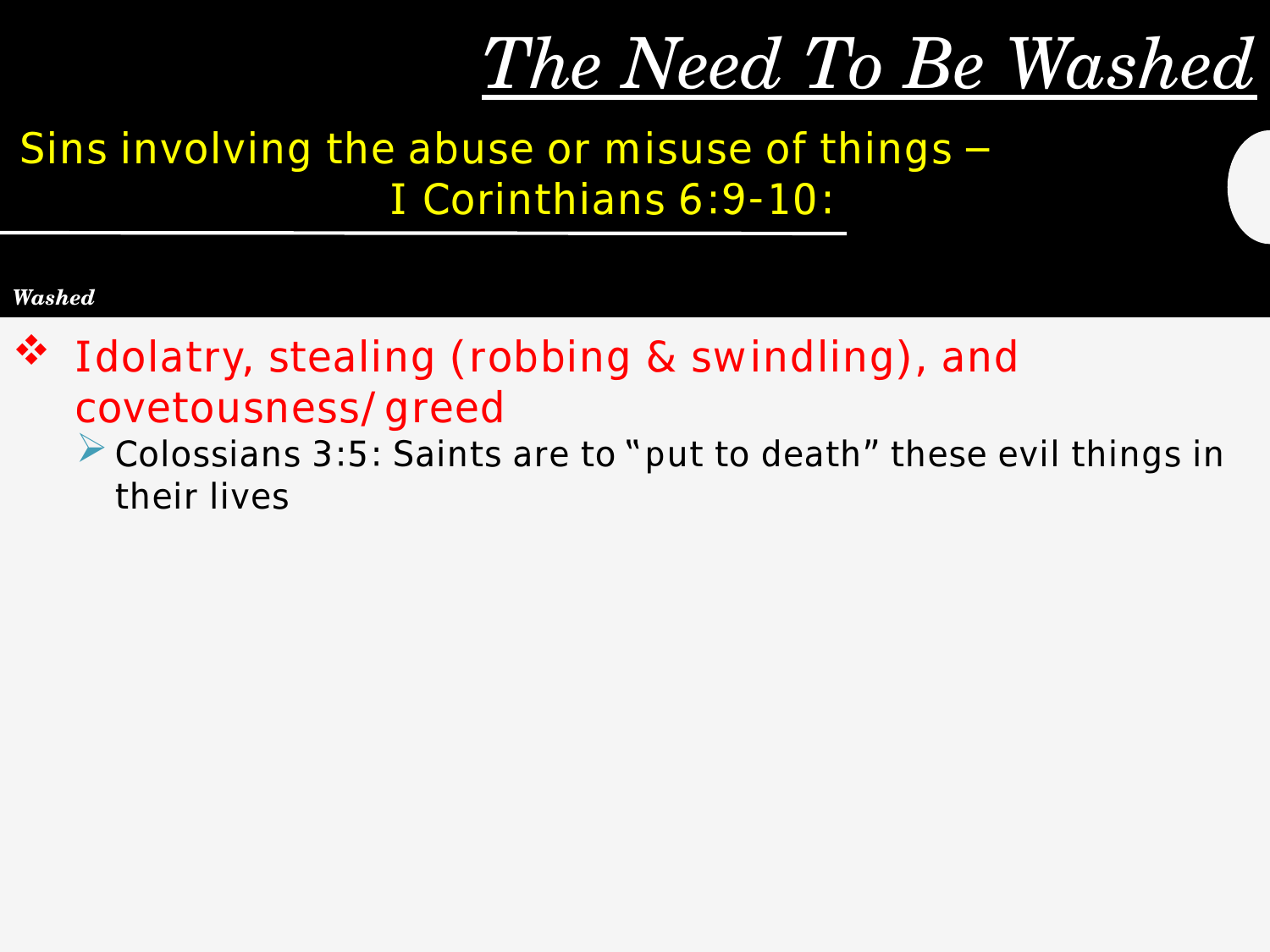

# The Need To Be Washed
Sins involving the abuse or misuse of things –                  I Corinthians 6:9-10:

Washed
Idolatry, stealing (robbing & swindling), and covetousness/greed
Colossians 3:5: Saints are to “put to death” these evil things in their lives